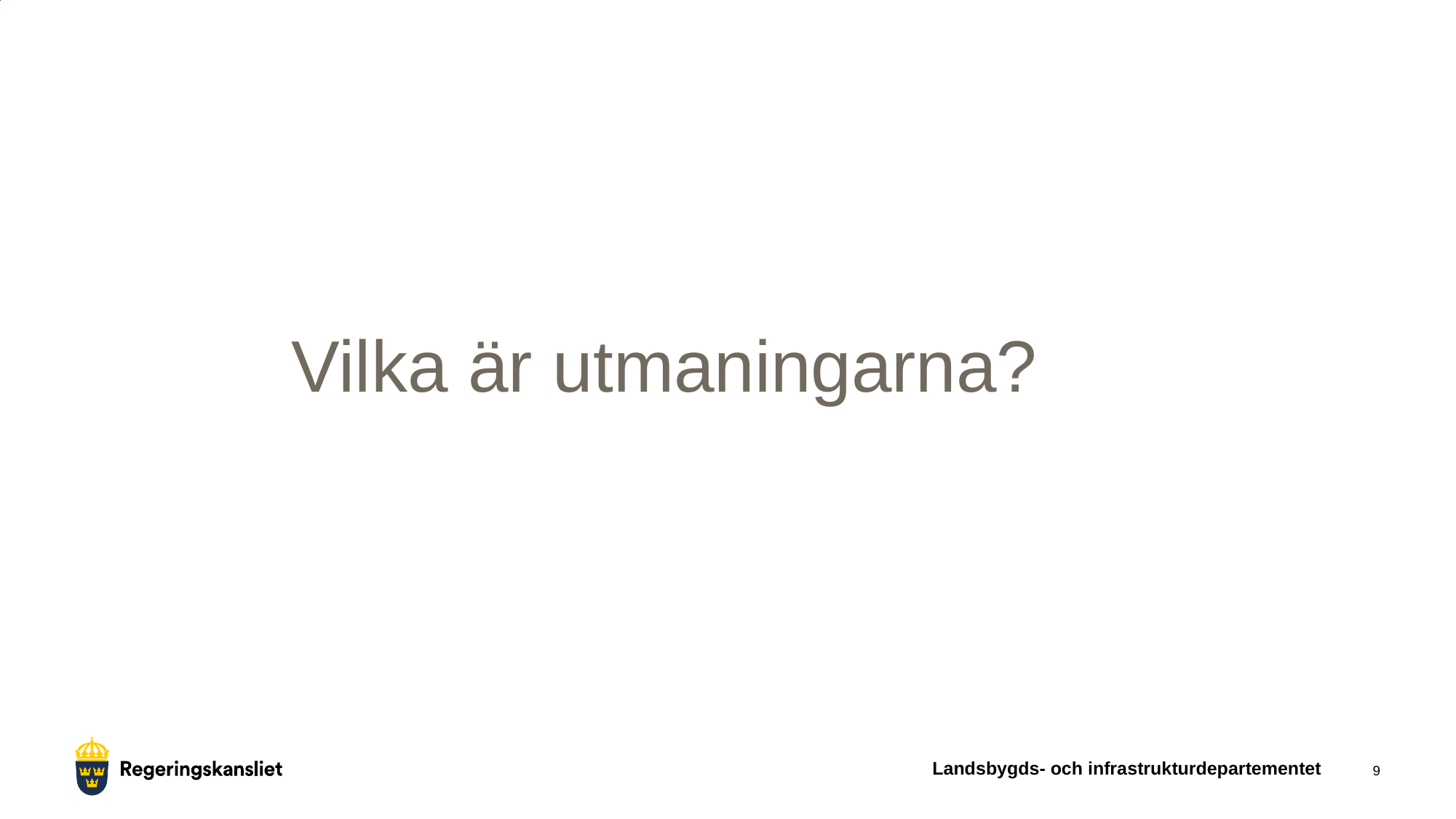

# Vilka är utmaningarna?
Landsbygds- och infrastrukturdepartementet
9